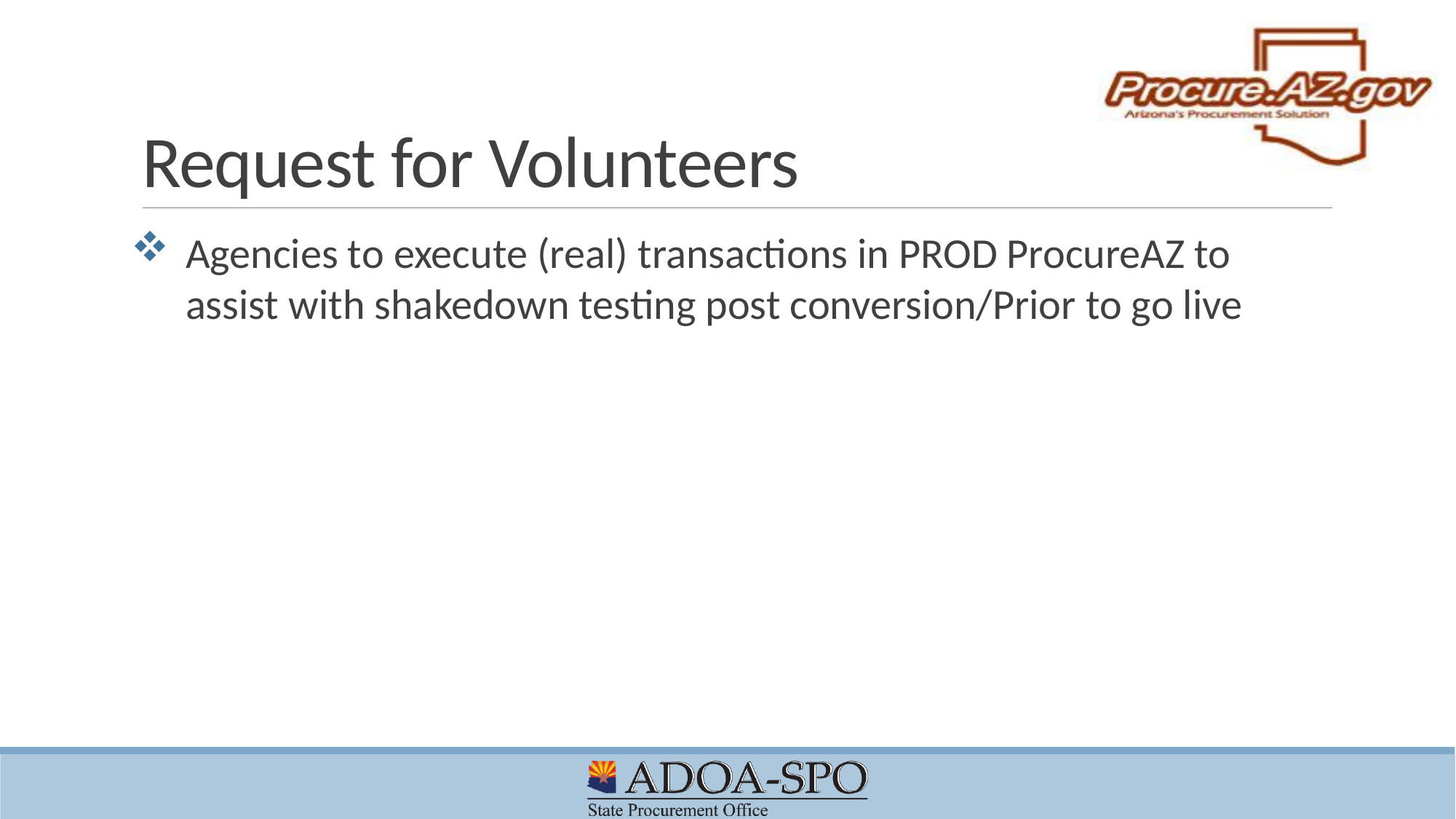

# Request for Volunteers
Agencies to execute (real) transactions in PROD ProcureAZ to assist with shakedown testing post conversion/Prior to go live